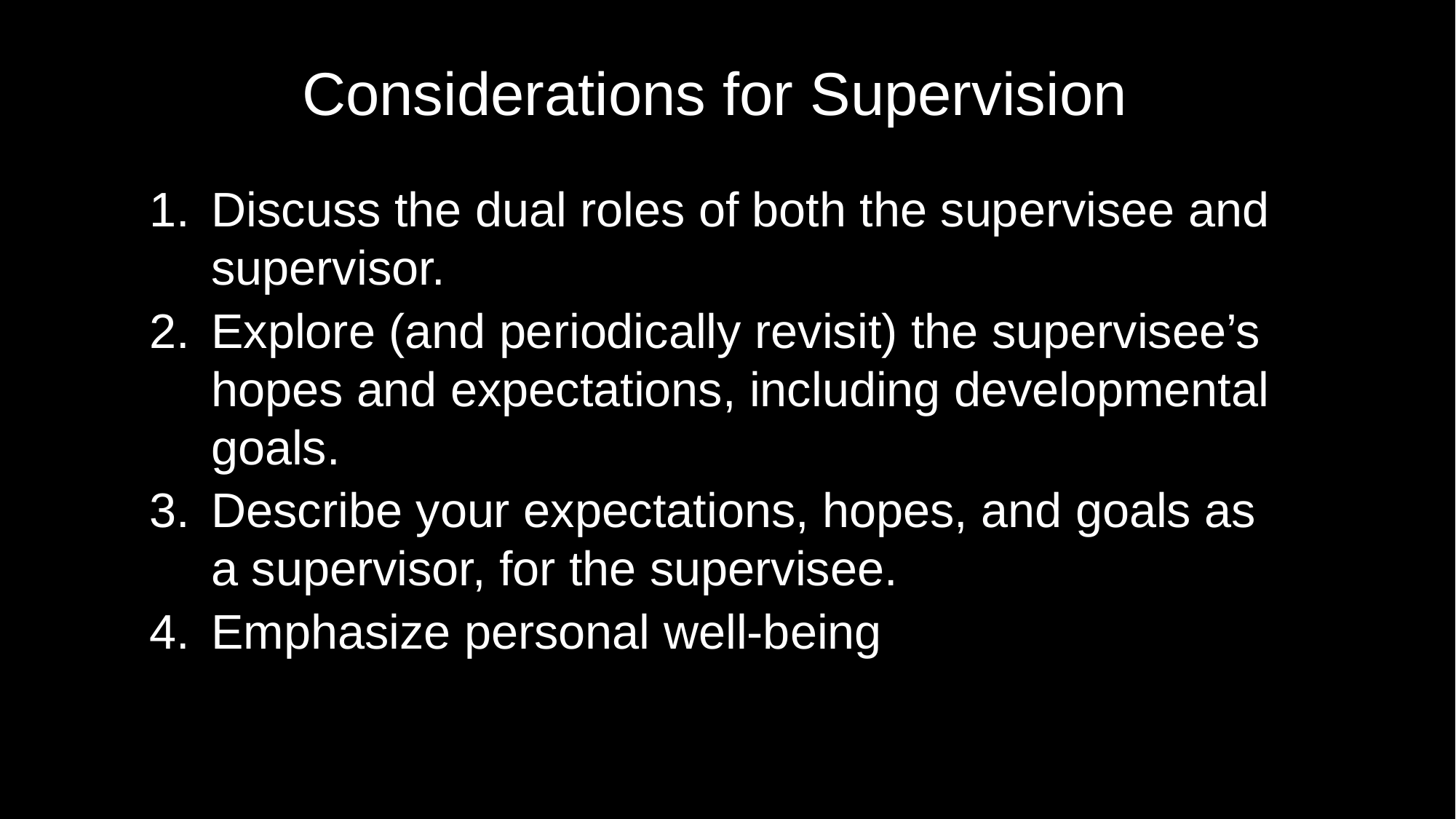

Considerations for Supervision
Discuss the dual roles of both the supervisee and supervisor.
Explore (and periodically revisit) the supervisee’s hopes and expectations, including developmental goals.
Describe your expectations, hopes, and goals as a supervisor, for the supervisee.
Emphasize personal well-being